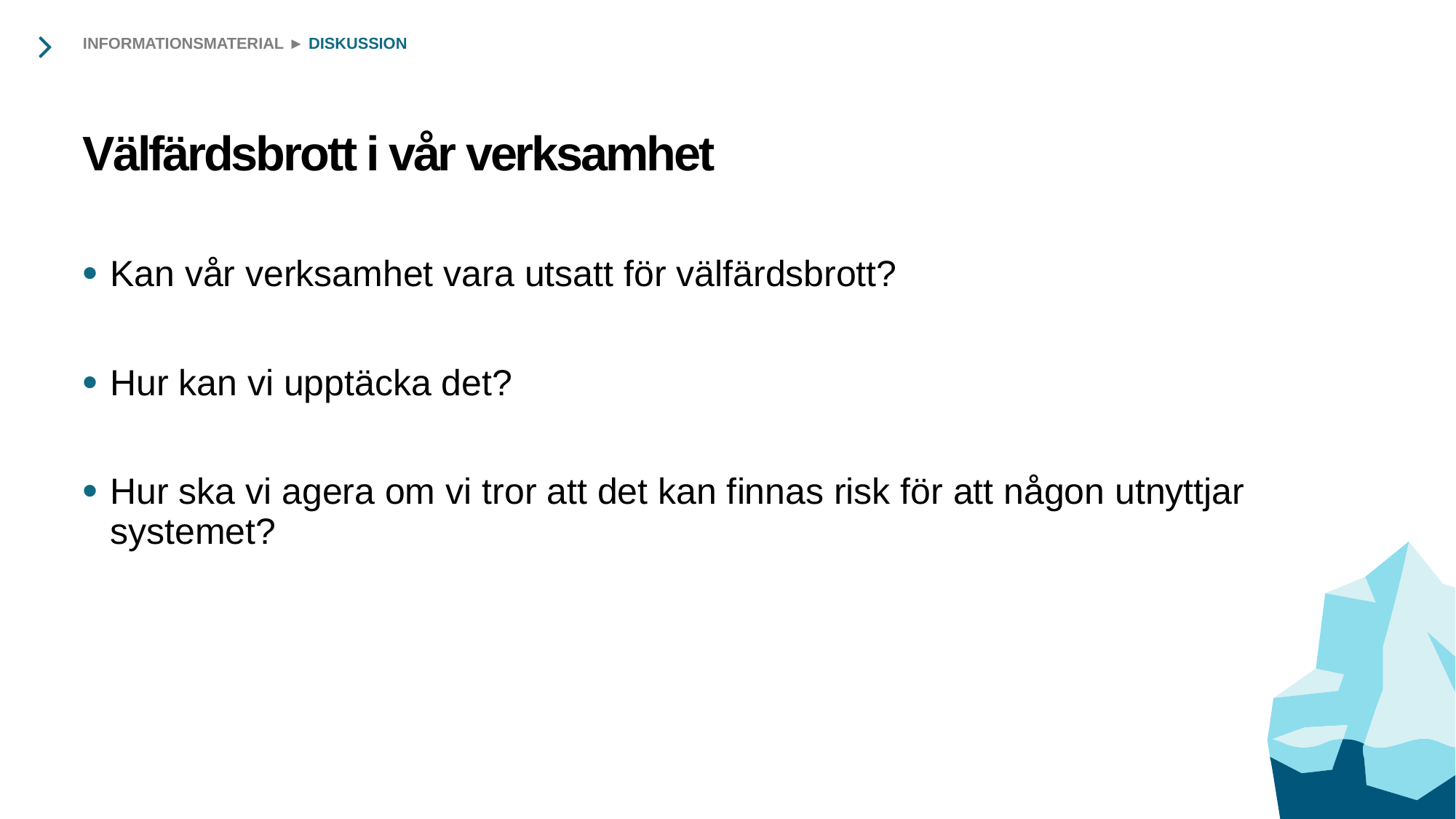

INFORMATIONSMATERIAL ► DISKUSSION
# Välfärdsbrott i vår verksamhet
Kan vår verksamhet vara utsatt för välfärdsbrott?

Hur kan vi upptäcka det?

Hur ska vi agera om vi tror att det kan finnas risk för att någon utnyttjar systemet?